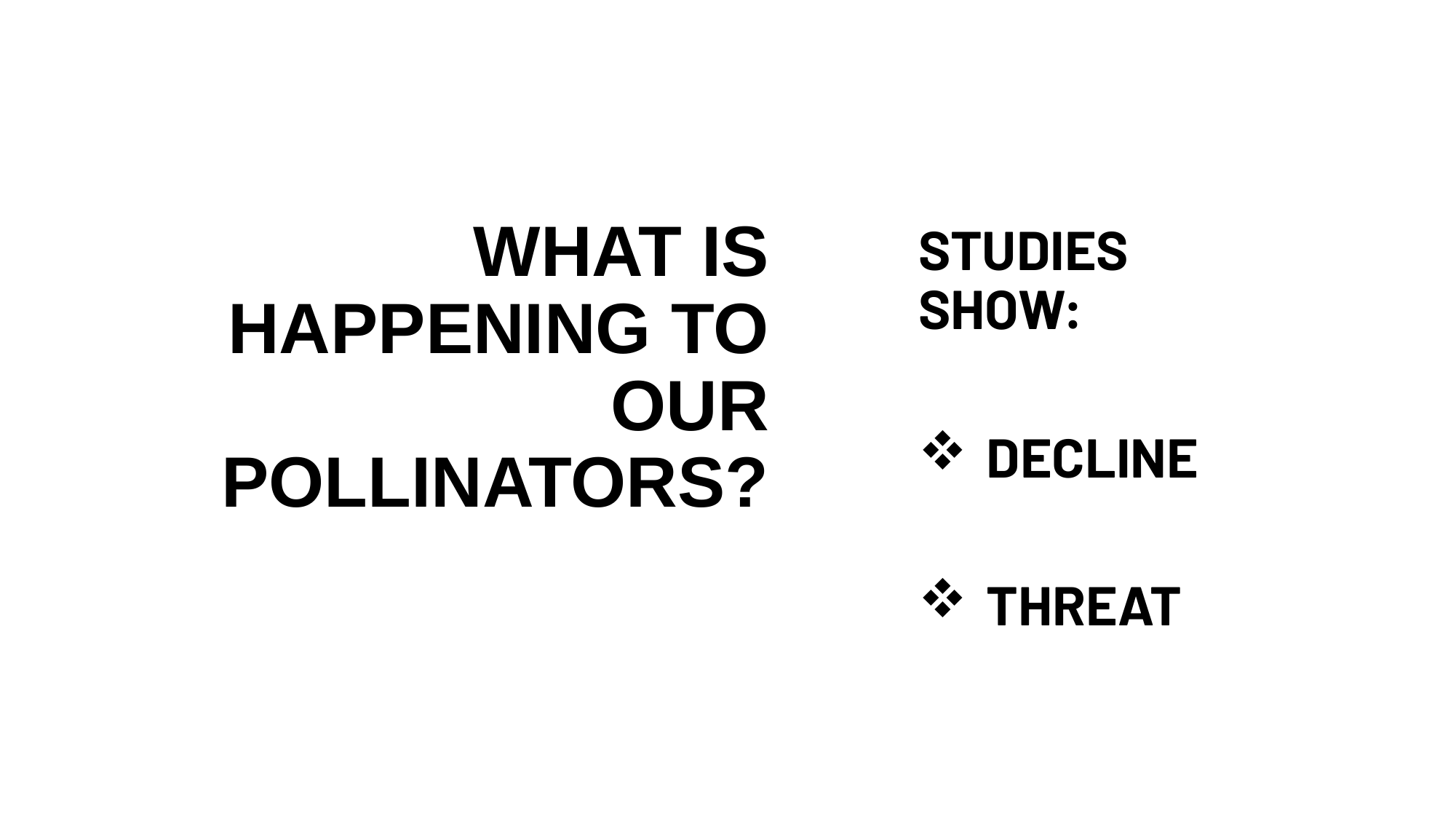

STUDIES SHOW:

DECLINE

THREAT
# WHAT IS HAPPENING TO OUR POLLINATORS?